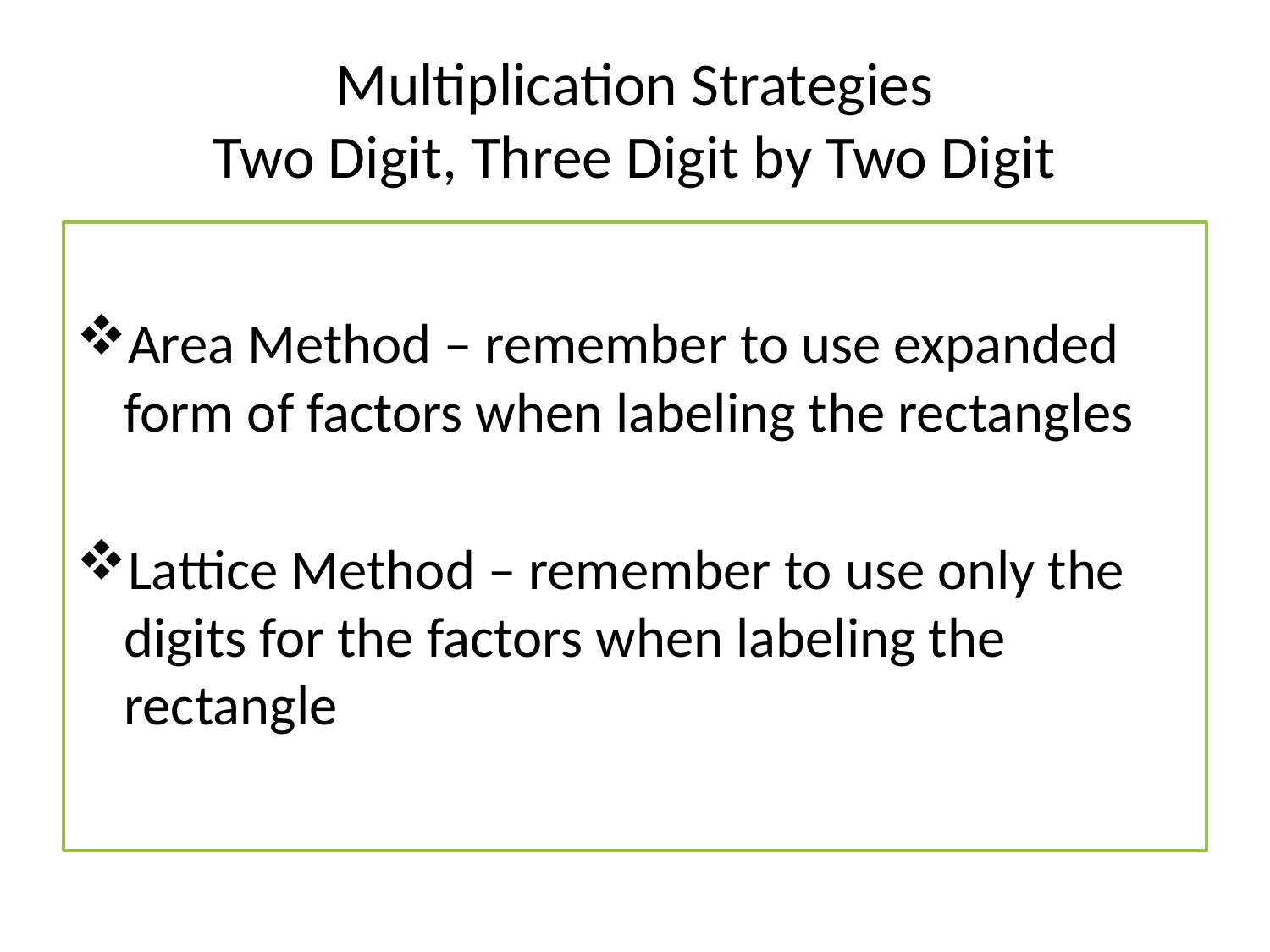

# Multiplication Strategies Two Digit, Three Digit by Two Digit

Area Method – remember to use expanded form of factors when labeling the rectangles

Lattice Method – remember to use only the digits for the factors when labeling the rectangle